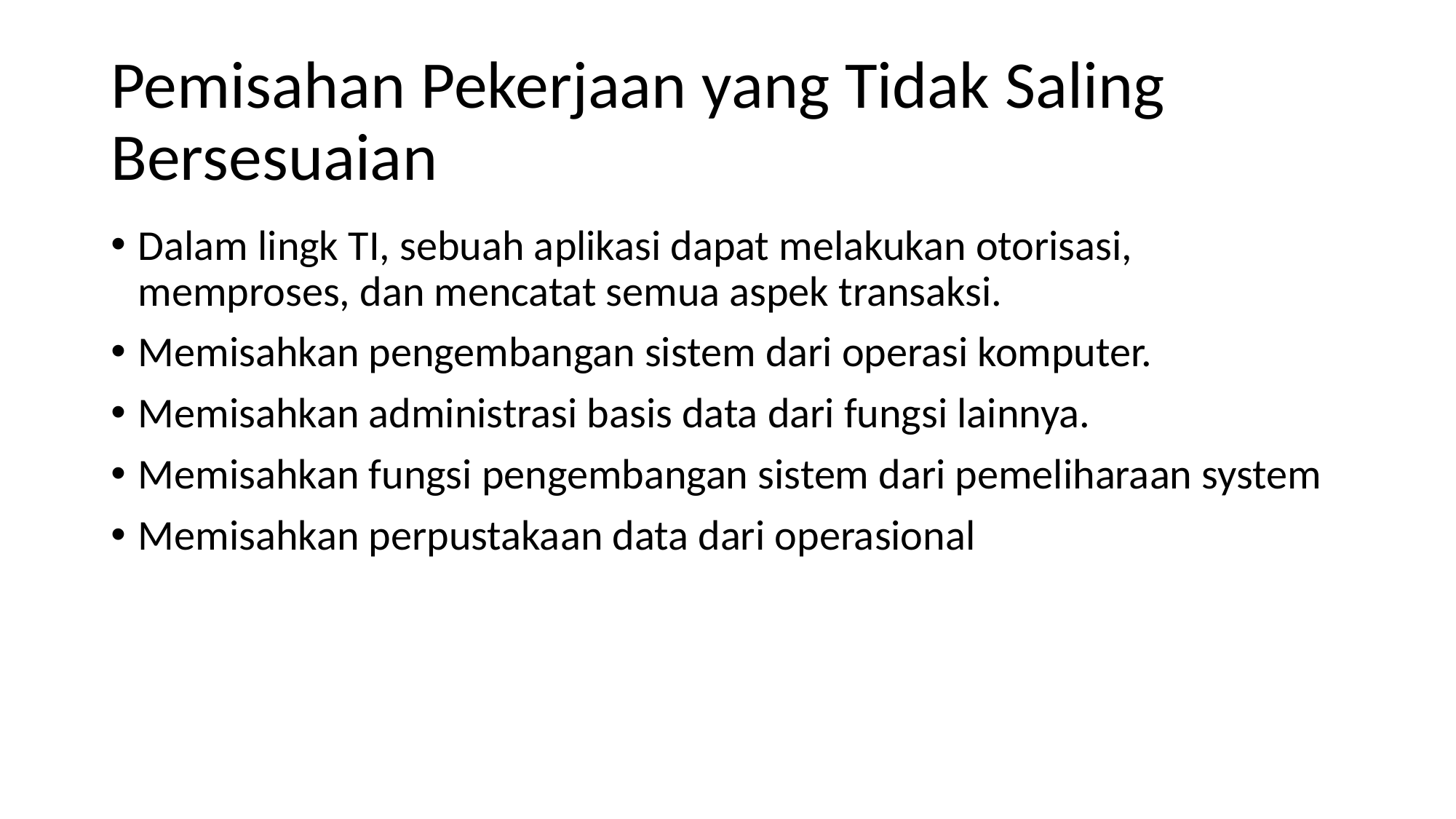

# Pemisahan Pekerjaan yang Tidak Saling Bersesuaian
Dalam lingk TI, sebuah aplikasi dapat melakukan otorisasi, memproses, dan mencatat semua aspek transaksi.
Memisahkan pengembangan sistem dari operasi komputer.
Memisahkan administrasi basis data dari fungsi lainnya.
Memisahkan fungsi pengembangan sistem dari pemeliharaan system
Memisahkan perpustakaan data dari operasional